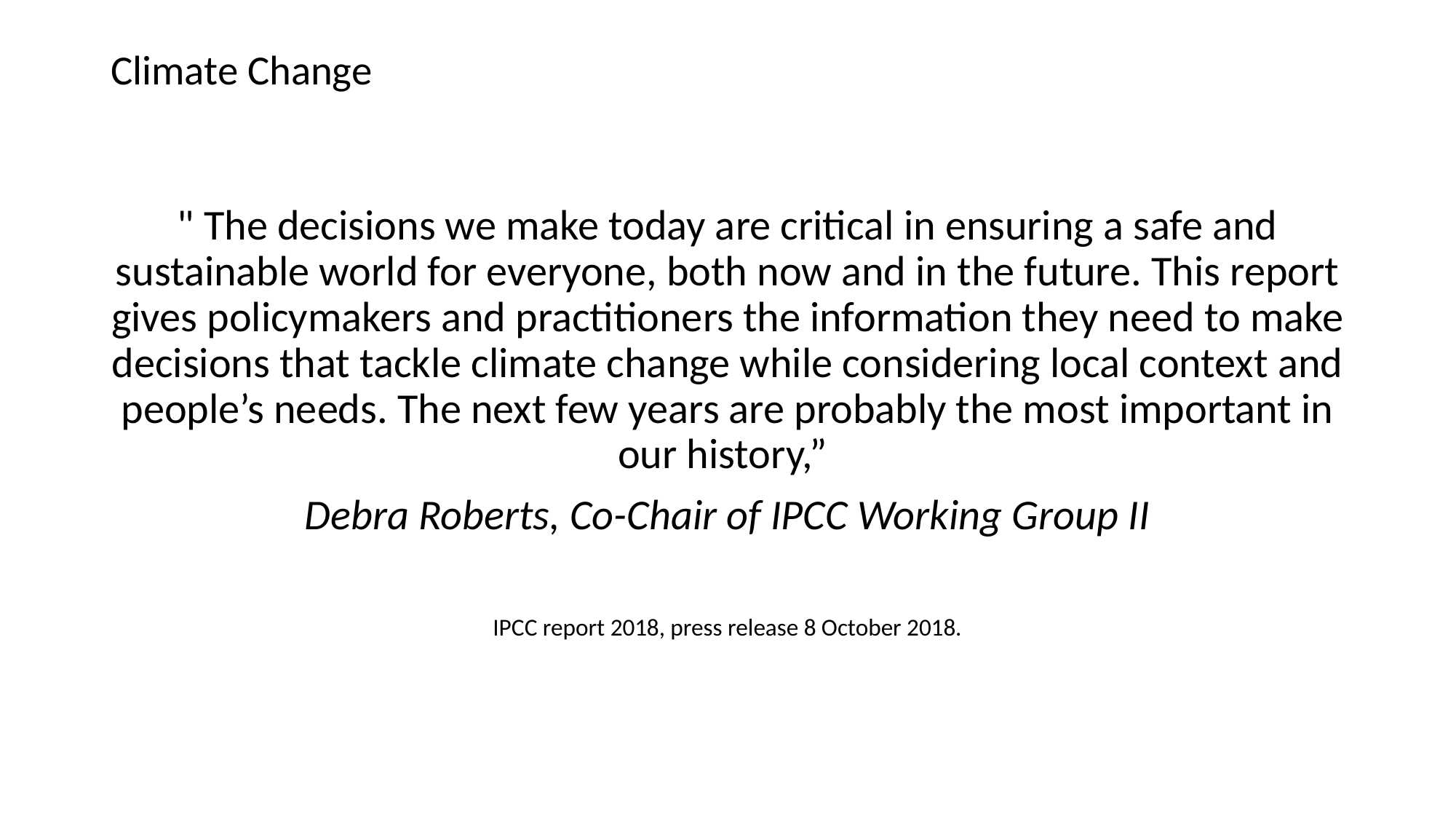

# Climate Change

" The decisions we make today are critical in ensuring a safe and sustainable world for everyone, both now and in the future. This report gives policymakers and practitioners the information they need to make decisions that tackle climate change while considering local context and people’s needs. The next few years are probably the most important in our history,”
Debra Roberts, Co-Chair of IPCC Working Group II

IPCC report 2018, press release 8 October 2018.